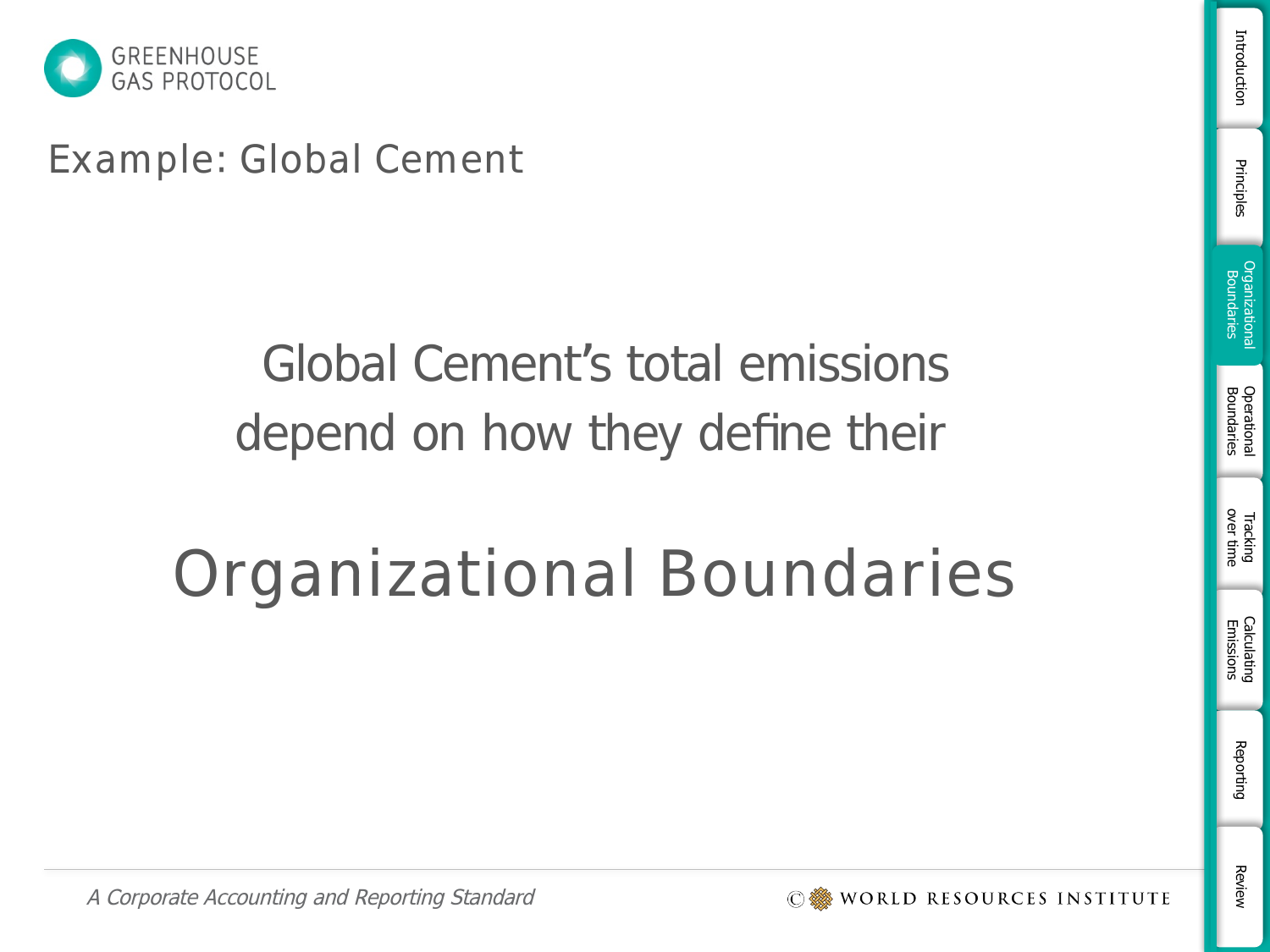

# Example: Global Cement

Global Cement’s total emissions
depend on how they define their

Organizational Boundaries